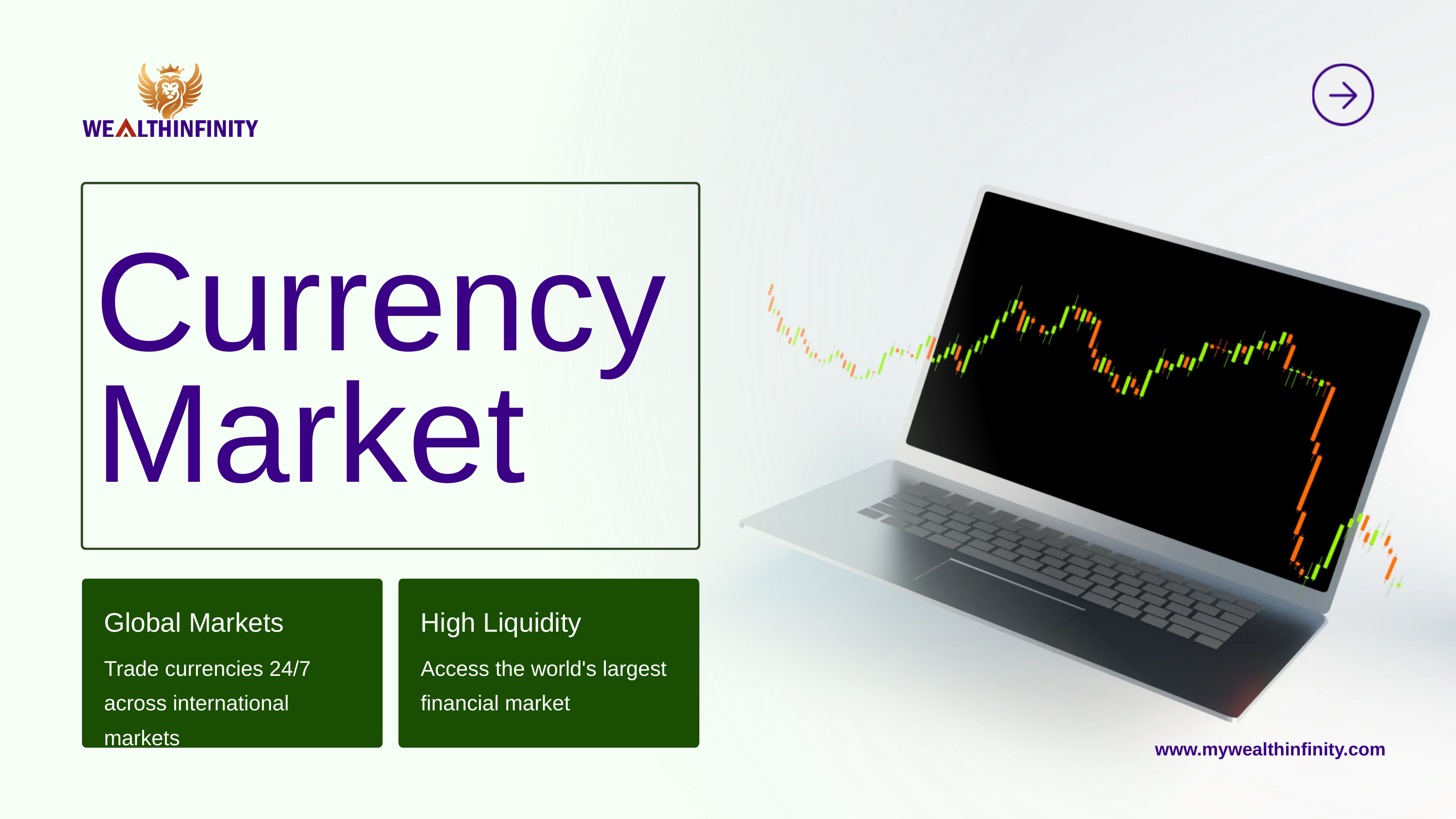

Currency Market

Global Markets
High Liquidity
Trade currencies 24/7 across international markets
Access the world's largest financial market
www.mywealthinfinity.com